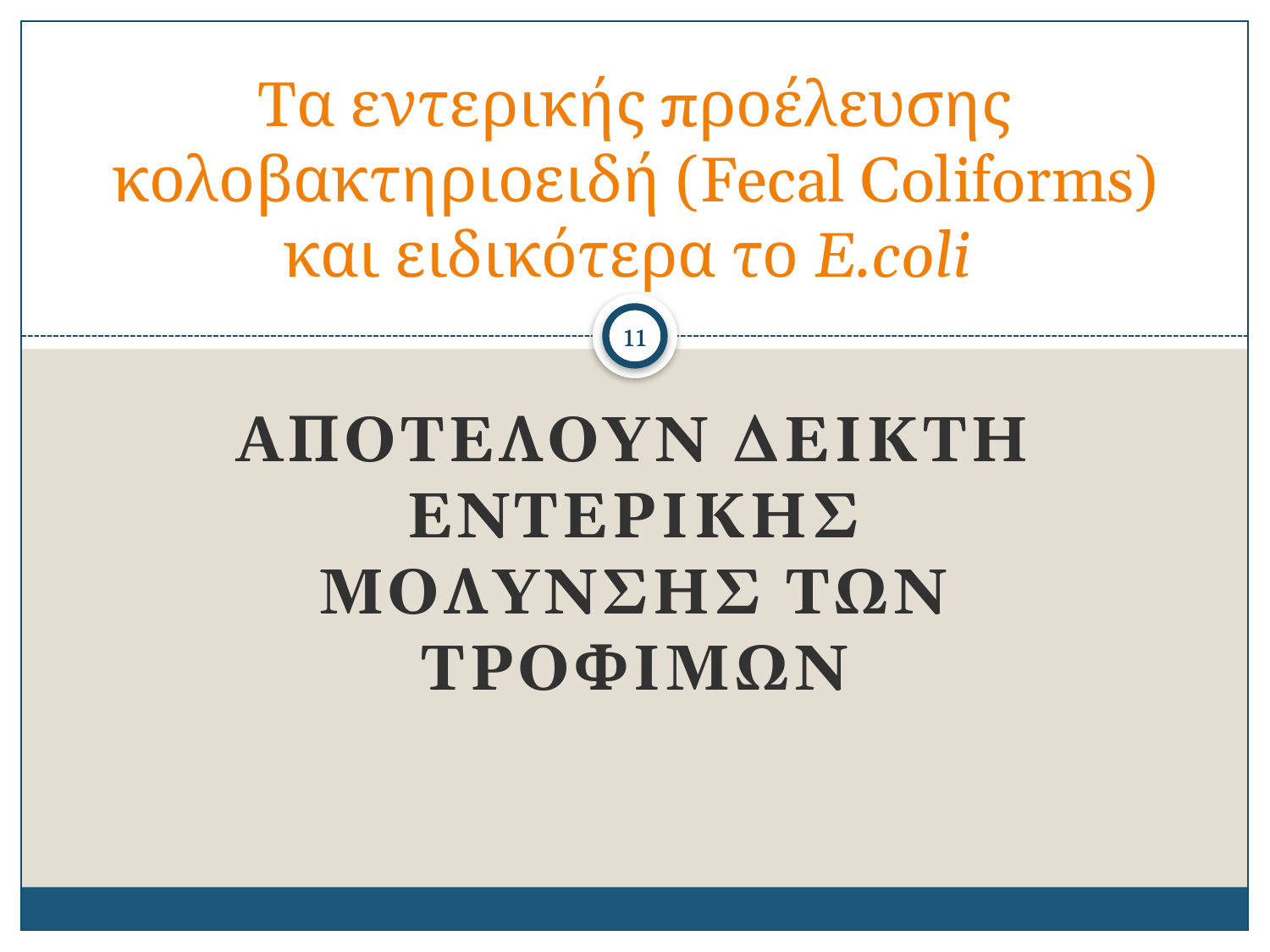

# Τα εντερικής προέλευσης κολοβακτηριοειδή (Fecal Coliforms) και ειδικότερα το Ε.coli
11
Αποτελουν δεΙκτη εντερικΗς μΟλυνσΗΣ των τροφιμων